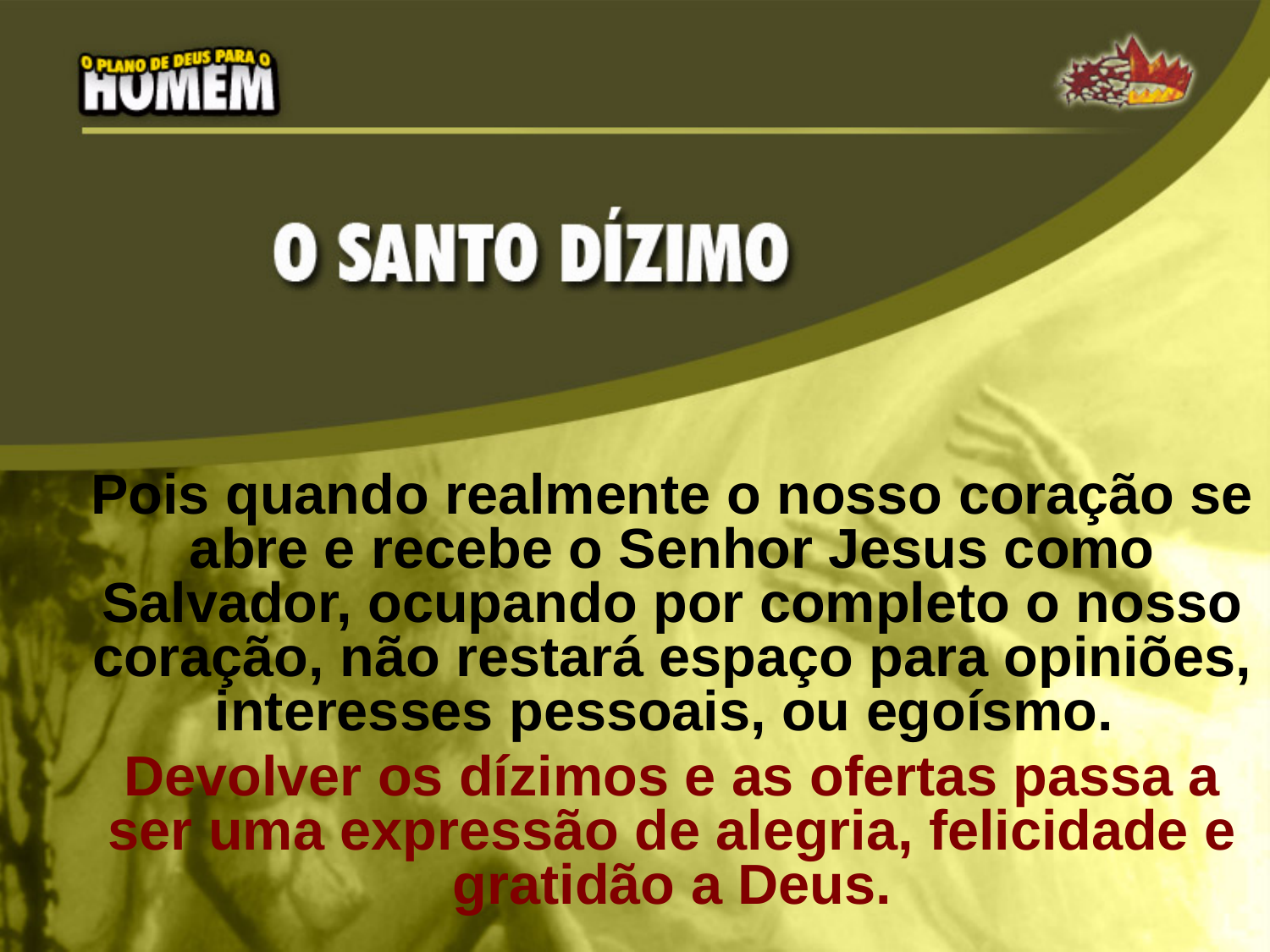

Pois quando realmente o nosso coração se abre e recebe o Senhor Jesus como Salvador, ocupando por completo o nosso coração, não restará espaço para opiniões, interesses pessoais, ou egoísmo.
Devolver os dízimos e as ofertas passa a ser uma expressão de alegria, felicidade e gratidão a Deus.